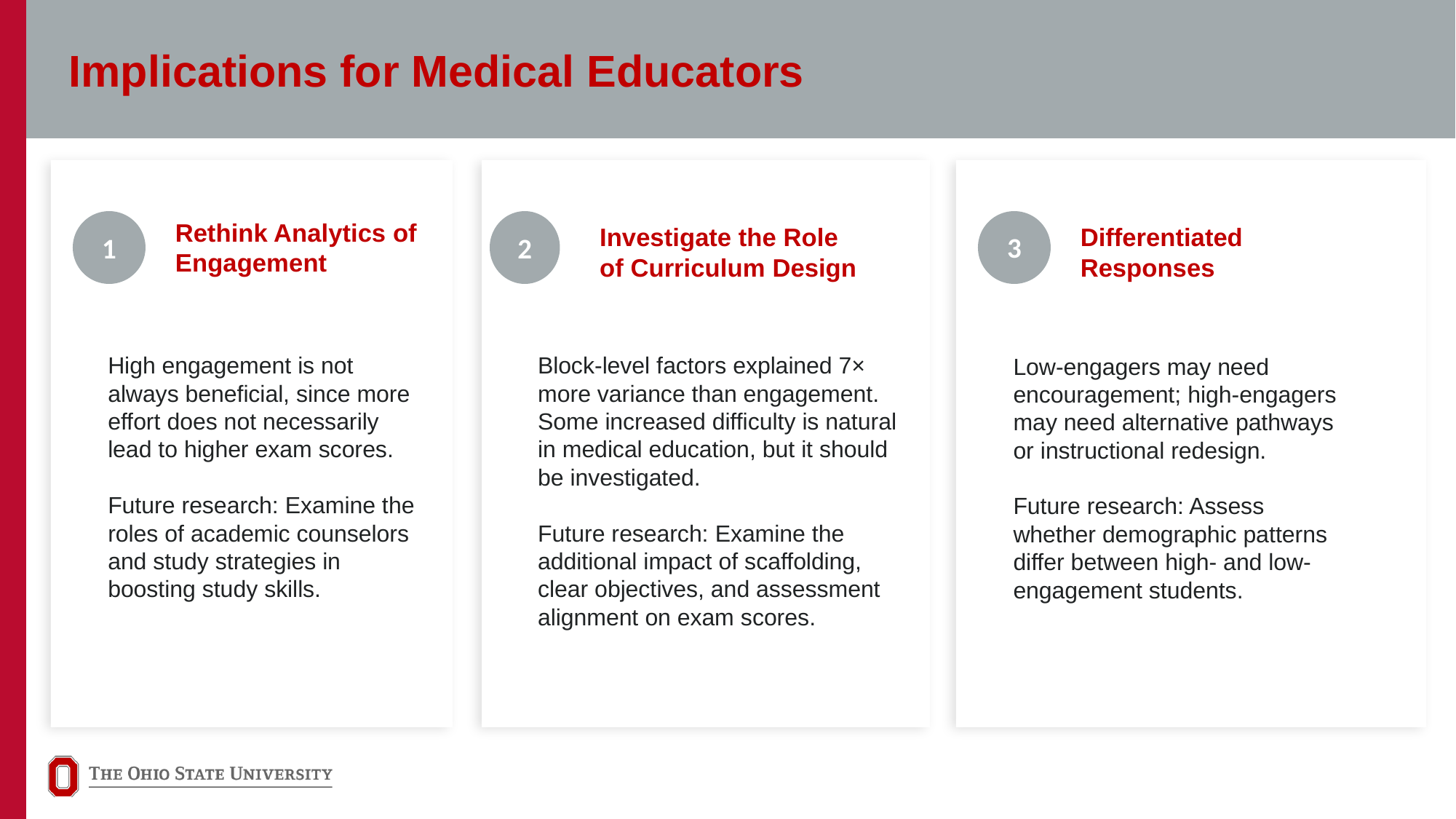

Implications for Medical Educators

Rethink Analytics of Engagement
3

1

2

Investigate the Role of Curriculum Design
Differentiated Responses
High engagement is not always beneficial, since more effort does not necessarily lead to higher exam scores.

Future research: Examine the roles of academic counselors and study strategies in boosting study skills.
Block-level factors explained 7× more variance than engagement. Some increased difficulty is natural in medical education, but it should be investigated.

Future research: Examine the additional impact of scaffolding, clear objectives, and assessment alignment on exam scores.
Low-engagers may need encouragement; high-engagers may need alternative pathways or instructional redesign.

Future research: Assess whether demographic patterns differ between high- and low-engagement students.